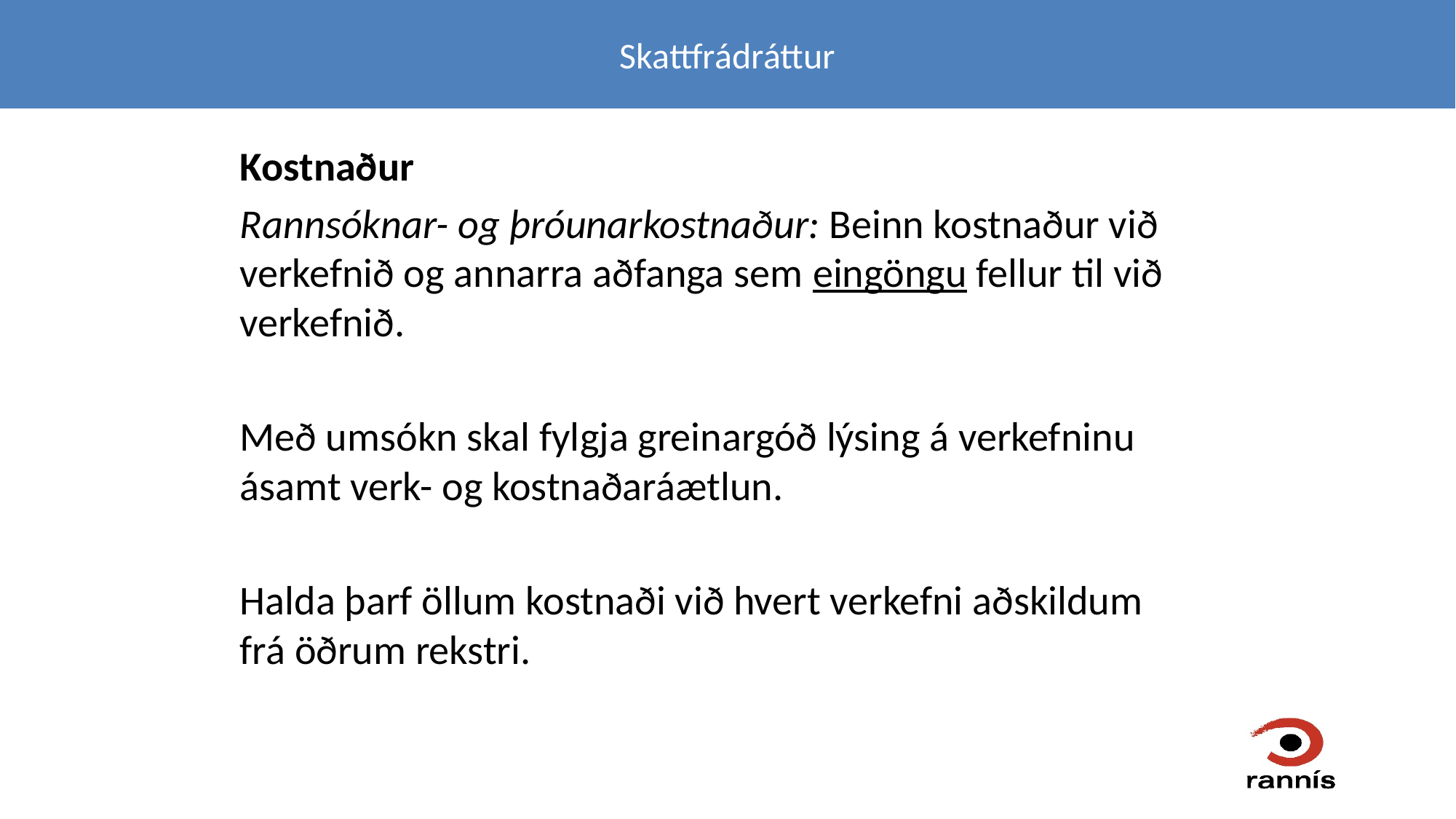

Skattfrádráttur
Kostnaður
Rannsóknar- og þróunarkostnaður: Beinn kostnaður við verkefnið og annarra aðfanga sem eingöngu fellur til við verkefnið.

Með umsókn skal fylgja greinargóð lýsing á verkefninu ásamt verk- og kostnaðaráætlun.

Halda þarf öllum kostnaði við hvert verkefni aðskildum frá öðrum rekstri.